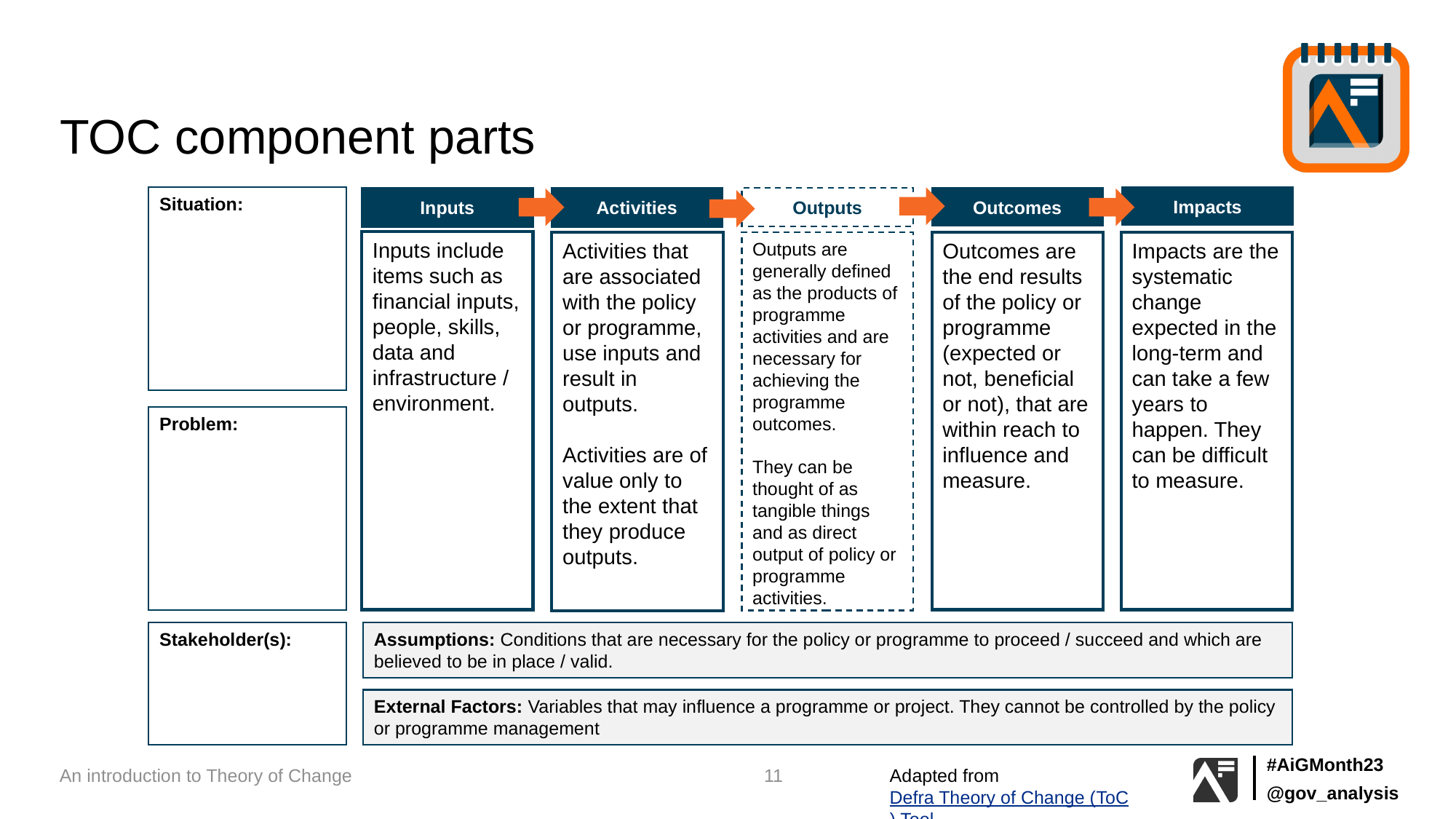

# TOC component parts
Situation:

Impacts
Inputs
Outputs
Outcomes
Activities

Inputs include items such as financial inputs, people, skills, data and infrastructure / environment.
Activities that are associated with the policy or programme, use inputs and result in outputs.

Activities are of value only to the extent that they produce outputs.
Outputs are generally defined as the products of programme activities and are necessary for achieving the programme outcomes.

They can be thought of as tangible things and as direct output of policy or programme activities.
Impacts are the systematic change expected in the long-term and can take a few years to happen. They can be difficult to measure.
Outcomes are the end results of the policy or programme (expected or not, beneficial or not), that are within reach to influence and measure.
Problem:

Stakeholder(s):

Assumptions: Conditions that are necessary for the policy or programme to proceed / succeed and which are believed to be in place / valid.
External Factors: Variables that may influence a programme or project. They cannot be controlled by the policy or programme management
An introduction to Theory of Change
11
Adapted from Defra Theory of Change (ToC) Tool